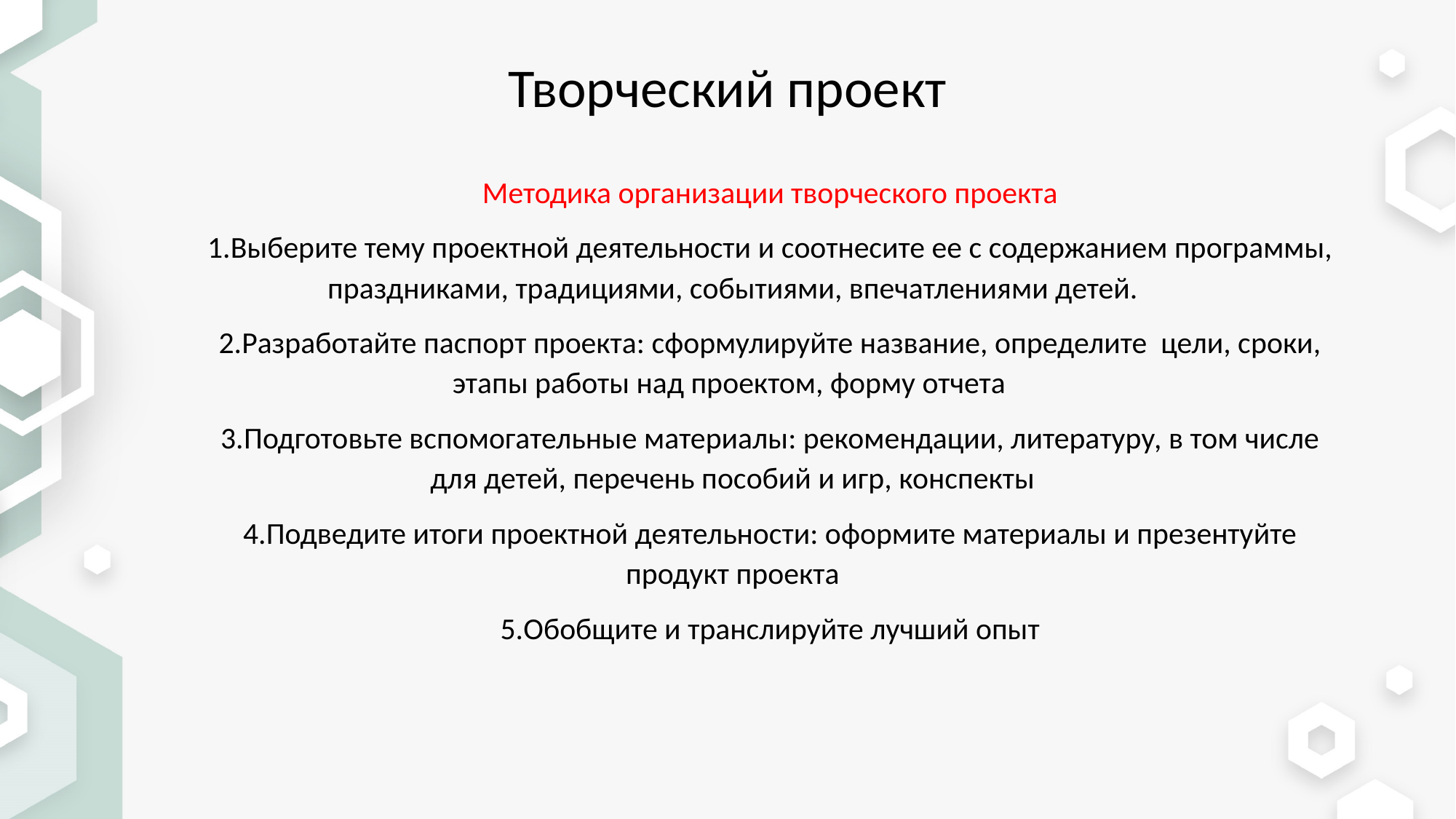

# Творческий проект
Методика организации творческого проекта
Выберите тему проектной деятельности и соотнесите ее с содержанием программы, праздниками, традициями, событиями, впечатлениями детей.
Разработайте паспорт проекта: сформулируйте название, определите  цели, сроки, этапы работы над проектом, форму отчета
Подготовьте вспомогательные материалы: рекомендации, литературу, в том числе для детей, перечень пособий и игр, конспекты
Подведите итоги проектной деятельности: оформите материалы и презентуйте продукт проекта
Обобщите и транслируйте лучший опыт